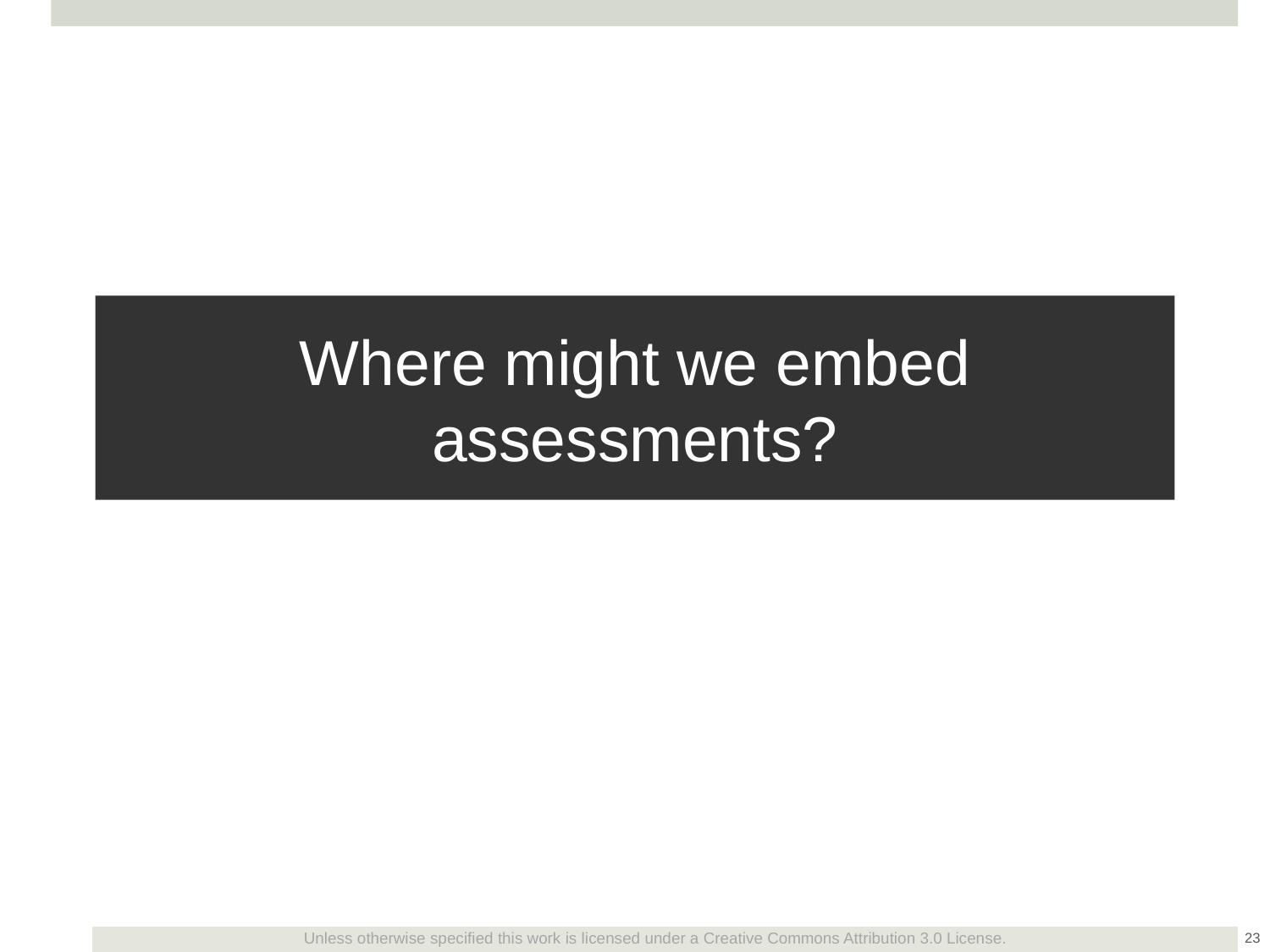

# Where might we embed assessments?

23